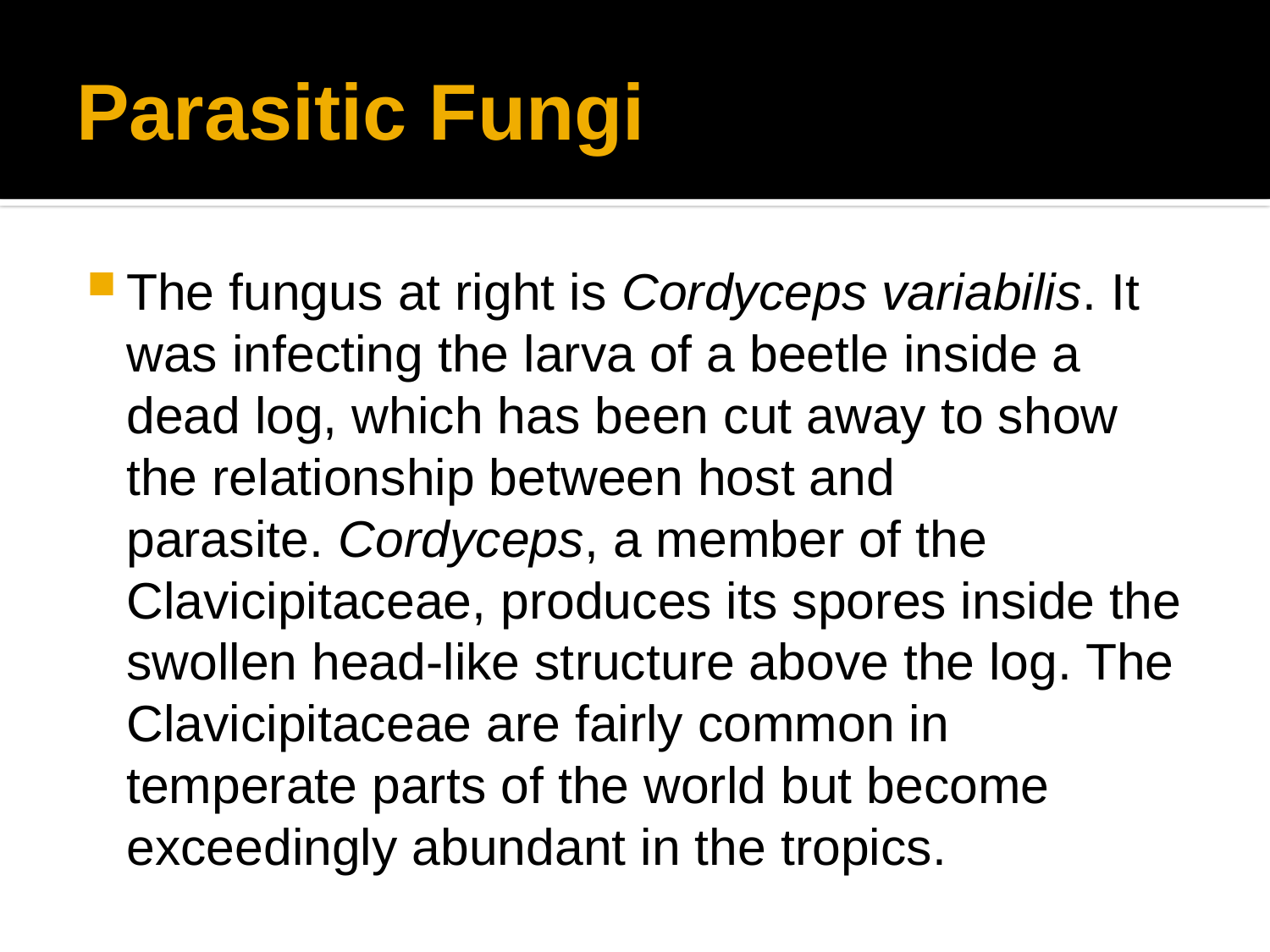

# Parasitic Fungi
The fungus at right is Cordyceps variabilis. It was infecting the larva of a beetle inside a dead log, which has been cut away to show the relationship between host and parasite. Cordyceps, a member of the Clavicipitaceae, produces its spores inside the swollen head-like structure above the log. The Clavicipitaceae are fairly common in temperate parts of the world but become exceedingly abundant in the tropics.